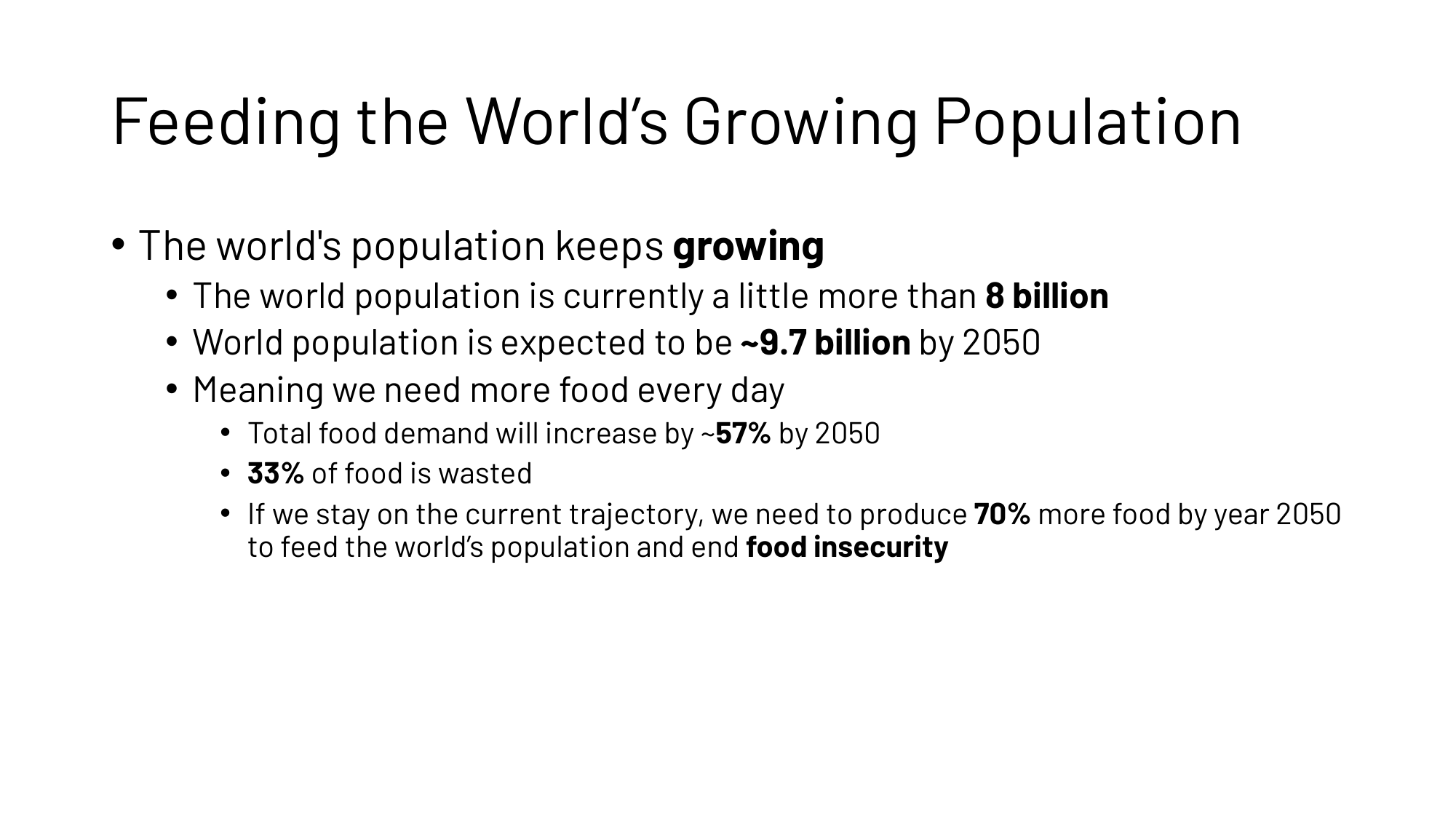

# Feeding the World’s Growing Population
The world's population keeps growing
The world population is currently a little more than 8 billion
World population is expected to be ~9.7 billion by 2050
Meaning we need more food every day
Total food demand will increase by ~57% by 2050
33% of food is wasted
If we stay on the current trajectory, we need to produce 70% more food by year 2050 to feed the world’s population and end food insecurity